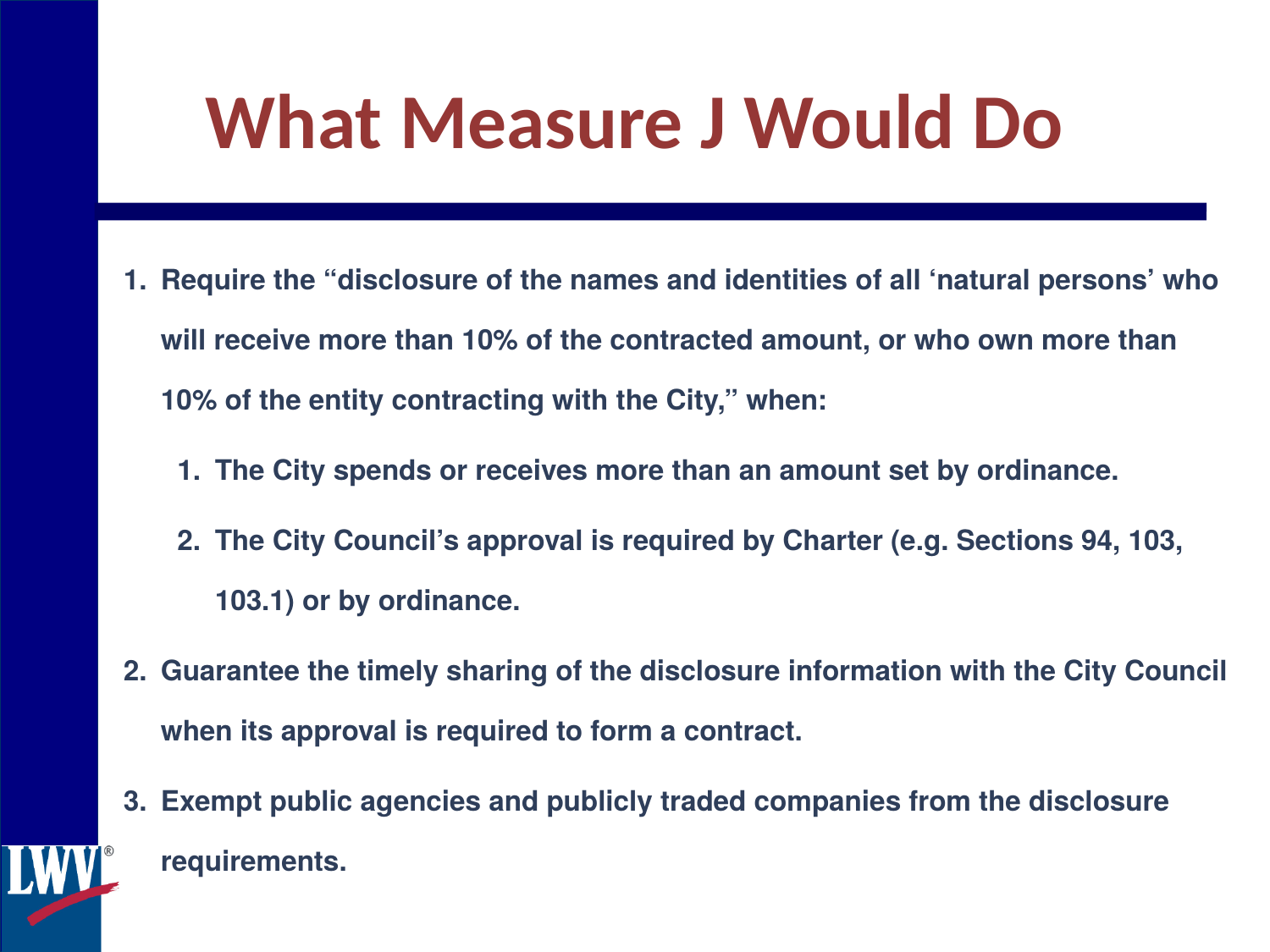

What Measure J Would Do
Require the “disclosure of the names and identities of all ‘natural persons’ who will receive more than 10% of the contracted amount, or who own more than 10% of the entity contracting with the City,” when:
The City spends or receives more than an amount set by ordinance.
The City Council’s approval is required by Charter (e.g. Sections 94, 103, 103.1) or by ordinance.
Guarantee the timely sharing of the disclosure information with the City Council when its approval is required to form a contract.
Exempt public agencies and publicly traded companies from the disclosure requirements.